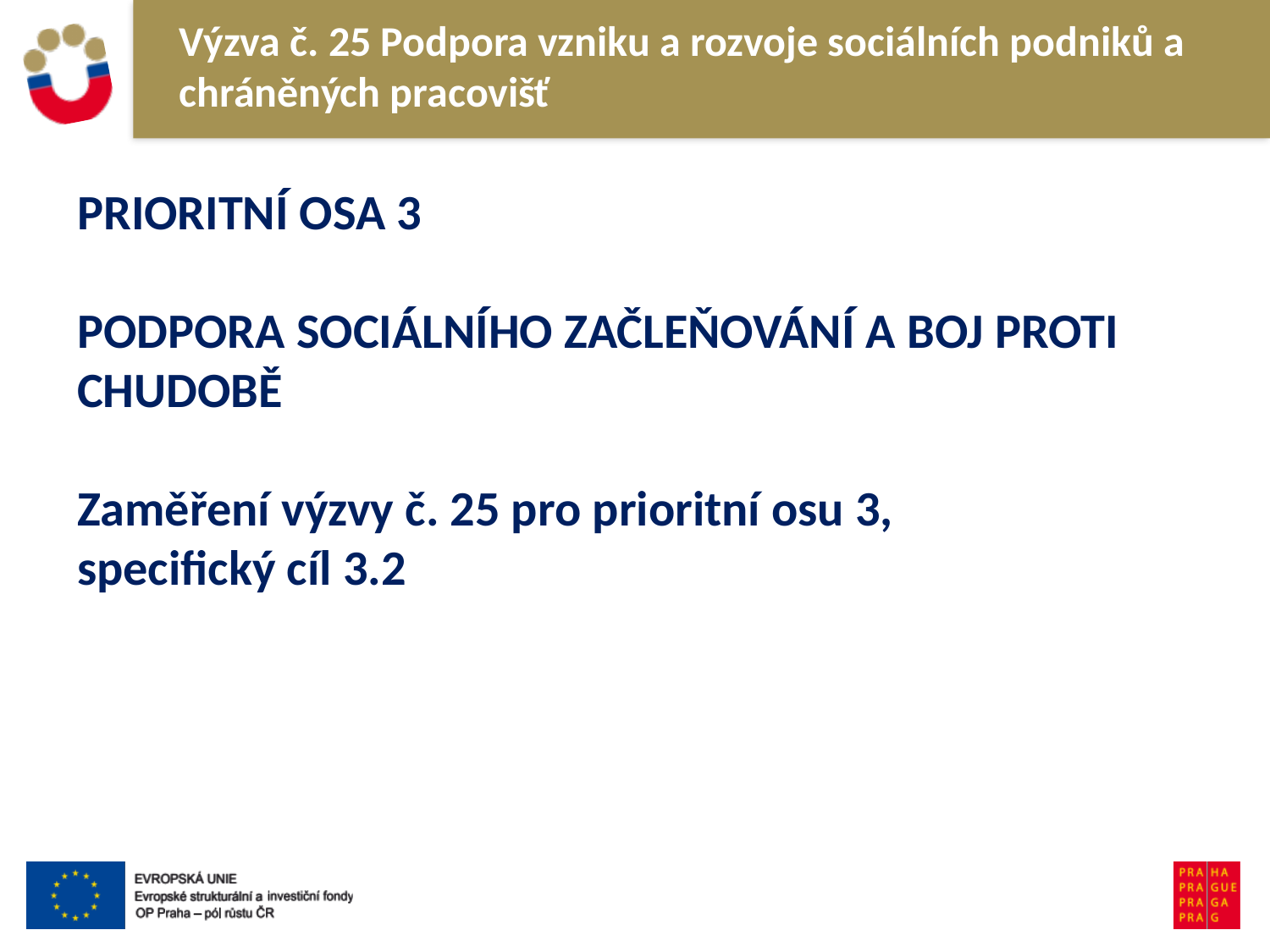

Výzva č. 25 Podpora vzniku a rozvoje sociálních podniků a chráněných pracovišť

PRIORITNÍ OSA 3
PODPORA SOCIÁLNÍHO ZAČLEŇOVÁNÍ A BOJ PROTI CHUDOBĚ
Zaměření výzvy č. 25 pro prioritní osu 3,
specifický cíl 3.2